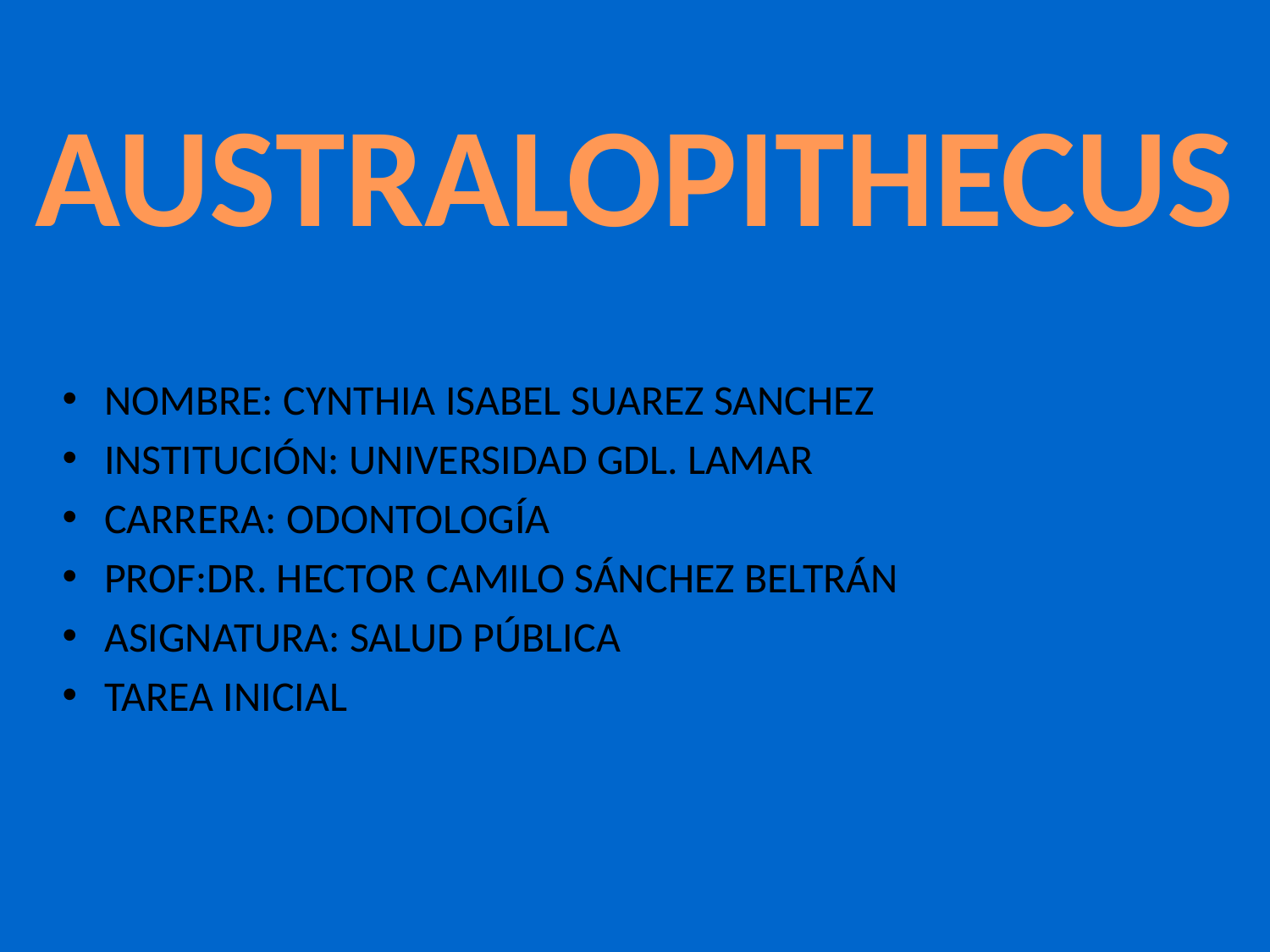

AUSTRALOPITHECUS

NOMBRE: CYNTHIA ISABEL SUAREZ SANCHEZ
INSTITUCIÓN: UNIVERSIDAD GDL. LAMAR
CARRERA: ODONTOLOGÍA
PROF:DR. HECTOR CAMILO SÁNCHEZ BELTRÁN
ASIGNATURA: SALUD PÚBLICA
TAREA INICIAL